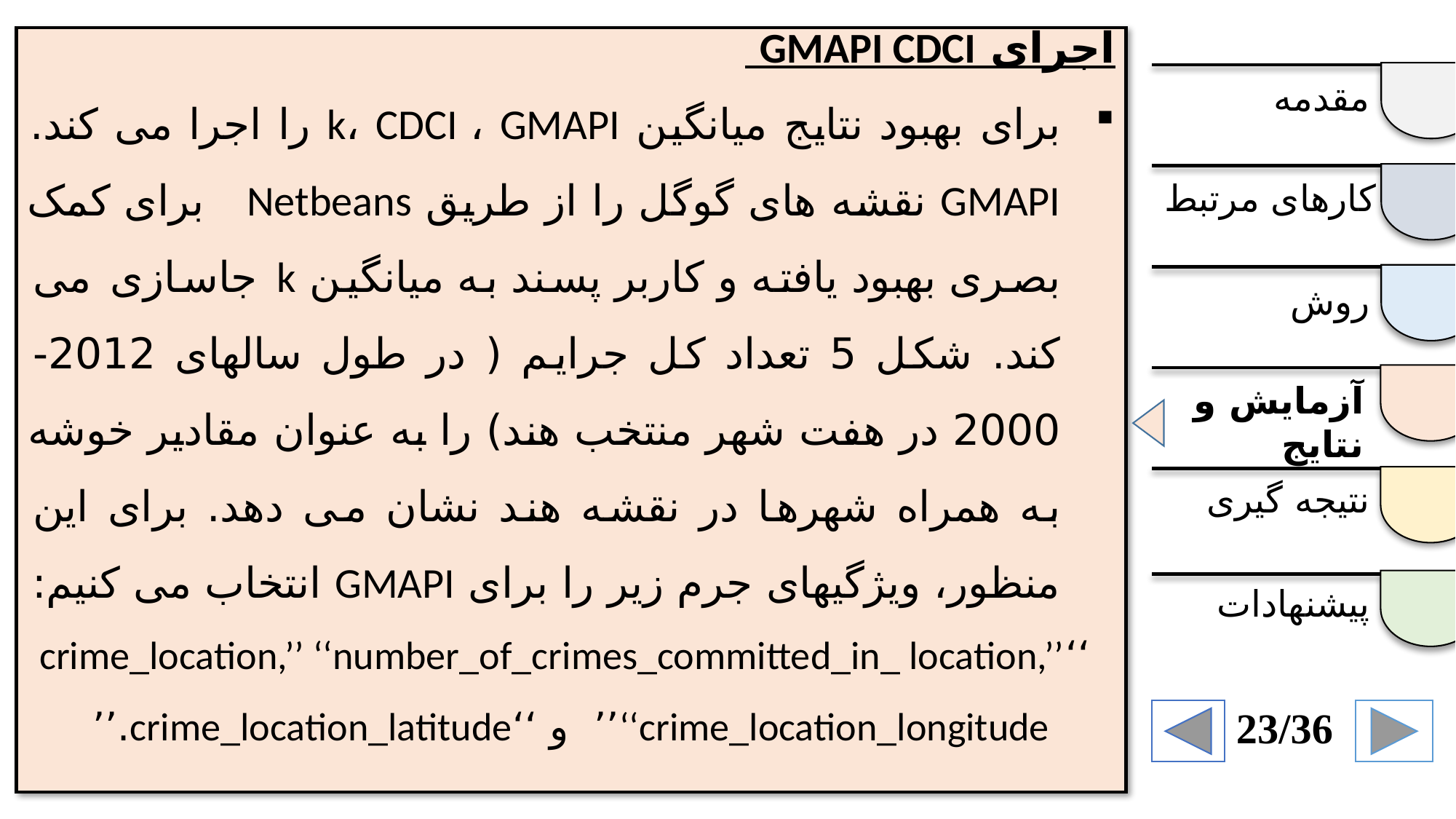

اجرای GMAPI CDCI
برای بهبود نتایج میانگین k، CDCI ، GMAPI را اجرا می کند. GMAPI نقشه های گوگل را از طریق Netbeans   برای کمک بصری بهبود یافته و کاربر پسند به میانگین k جاسازی می کند. شکل 5 تعداد کل جرایم ( در طول سالهای 2012- 2000 در هفت شهر منتخب هند) را به عنوان مقادیر خوشه به همراه شهرها در نقشه هند نشان می دهد. برای این منظور، ویژگیهای جرم زیر را برای GMAPI انتخاب می کنیم:
 ‘‘crime_location,’’ ‘‘number_of_crimes_committed_in_ location,’’ ‘‘crime_location_longitude’’  و ‘‘crime_location_latitude.’’

مقدمه

کارهای مرتبط

روش

آزمایش و نتایج

نتیجه گیری

پیشنهادات
23/36